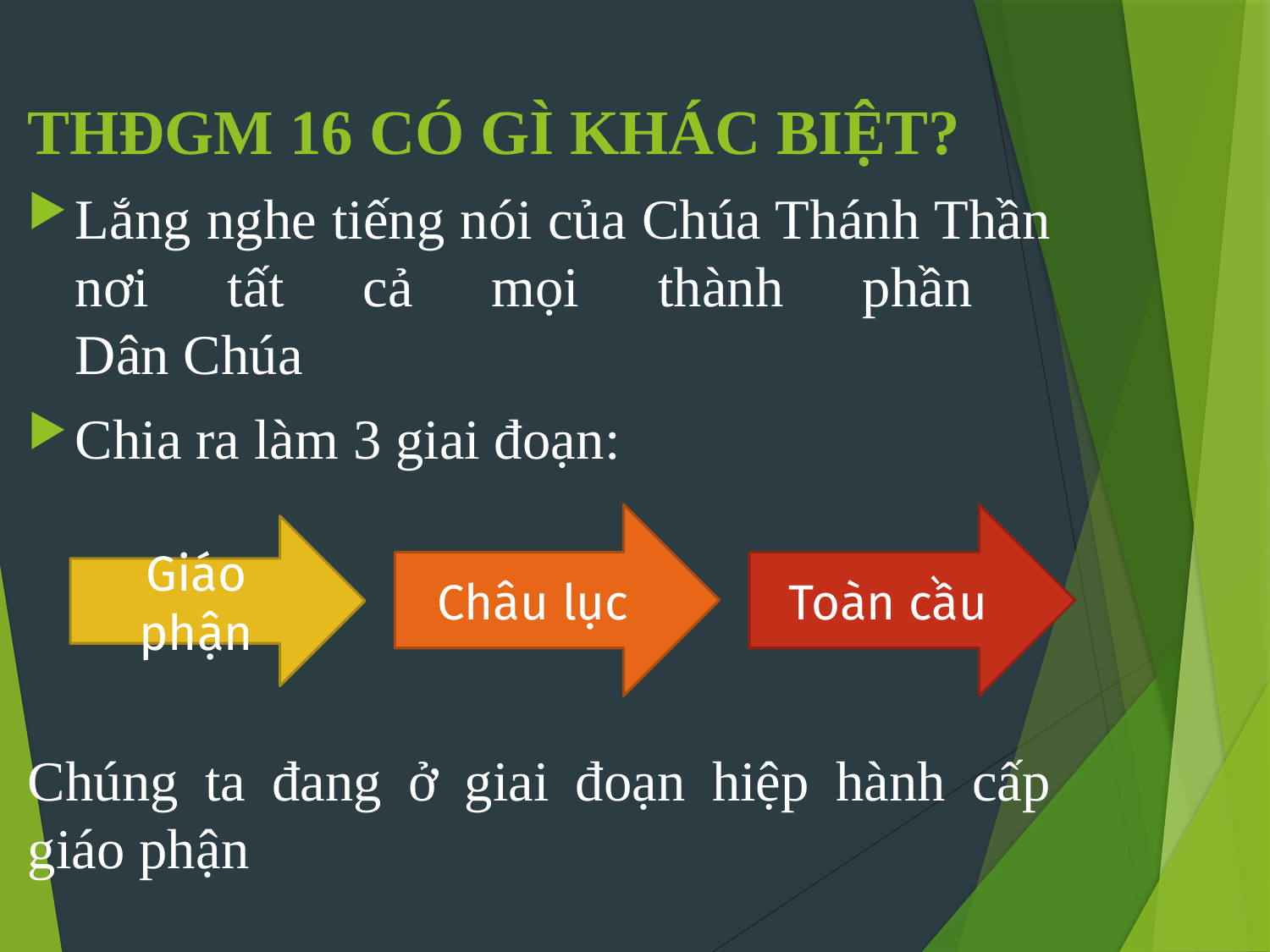

# THĐGM 16 CÓ GÌ KHÁC BIỆT?
Lắng nghe tiếng nói của Chúa Thánh Thần nơi tất cả mọi thành phần
Dân Chúa
Chia ra làm 3 giai đoạn:

Chúng ta đang ở giai đoạn hiệp hành cấp giáo phận
Châu lục
Toàn cầu
Giáo phận